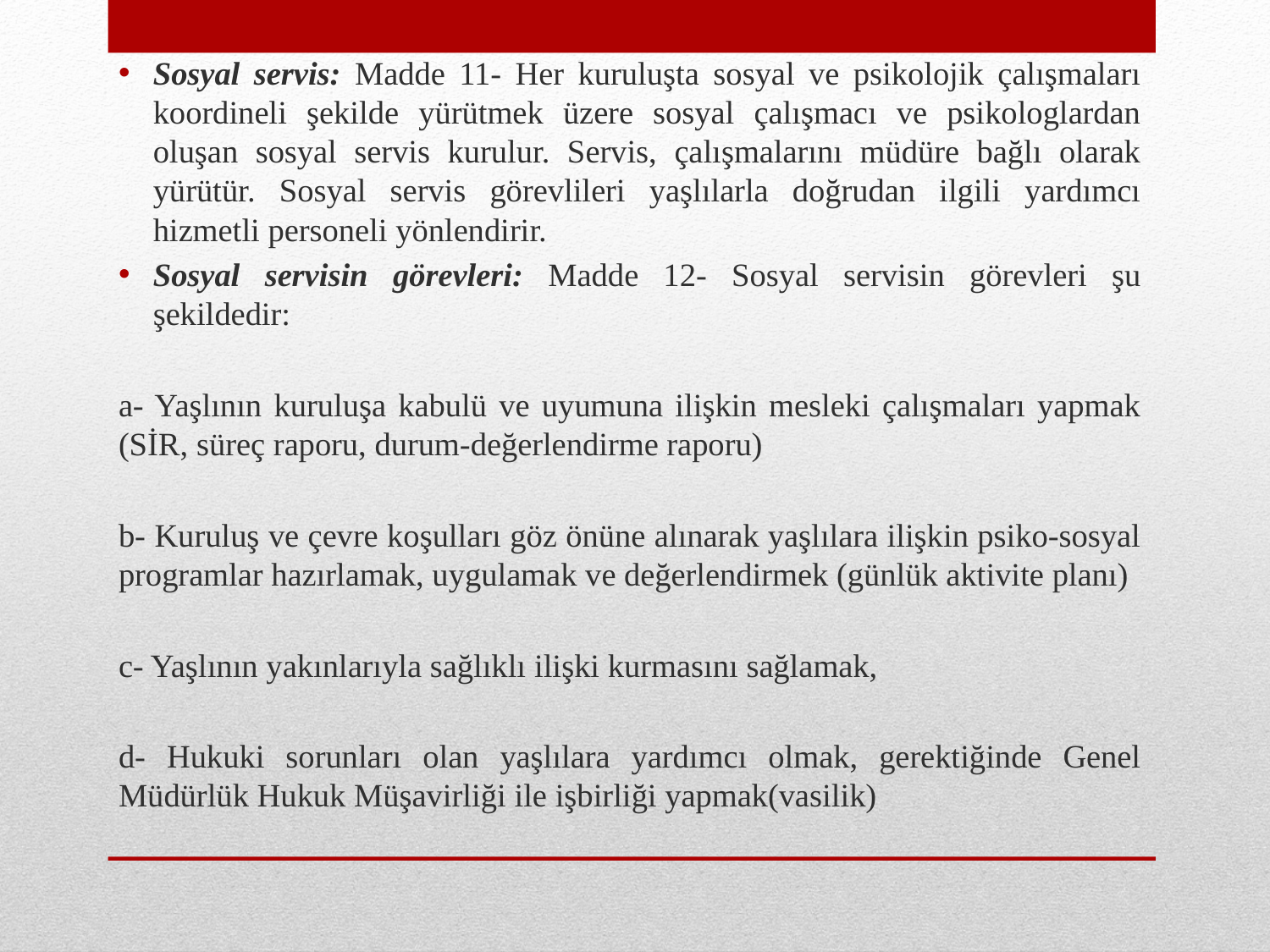

Sosyal servis: Madde 11- Her kuruluşta sosyal ve psikolojik çalışmaları koordineli şekilde yürütmek üzere sosyal çalışmacı ve psikologlardan oluşan sosyal servis kurulur. Servis, çalışmalarını müdüre bağlı olarak yürütür. Sosyal servis görevlileri yaşlılarla doğrudan ilgili yardımcı hizmetli personeli yönlendirir.
Sosyal servisin görevleri: Madde 12- Sosyal servisin görevleri şu şekildedir:

a- Yaşlının kuruluşa kabulü ve uyumuna ilişkin mesleki çalışmaları yapmak (SİR, süreç raporu, durum-değerlendirme raporu)

b- Kuruluş ve çevre koşulları göz önüne alınarak yaşlılara ilişkin psiko-sosyal programlar hazırlamak, uygulamak ve değerlendirmek (günlük aktivite planı)

c- Yaşlının yakınlarıyla sağlıklı ilişki kurmasını sağlamak,

d- Hukuki sorunları olan yaşlılara yardımcı olmak, gerektiğinde Genel Müdürlük Hukuk Müşavirliği ile işbirliği yapmak(vasilik)